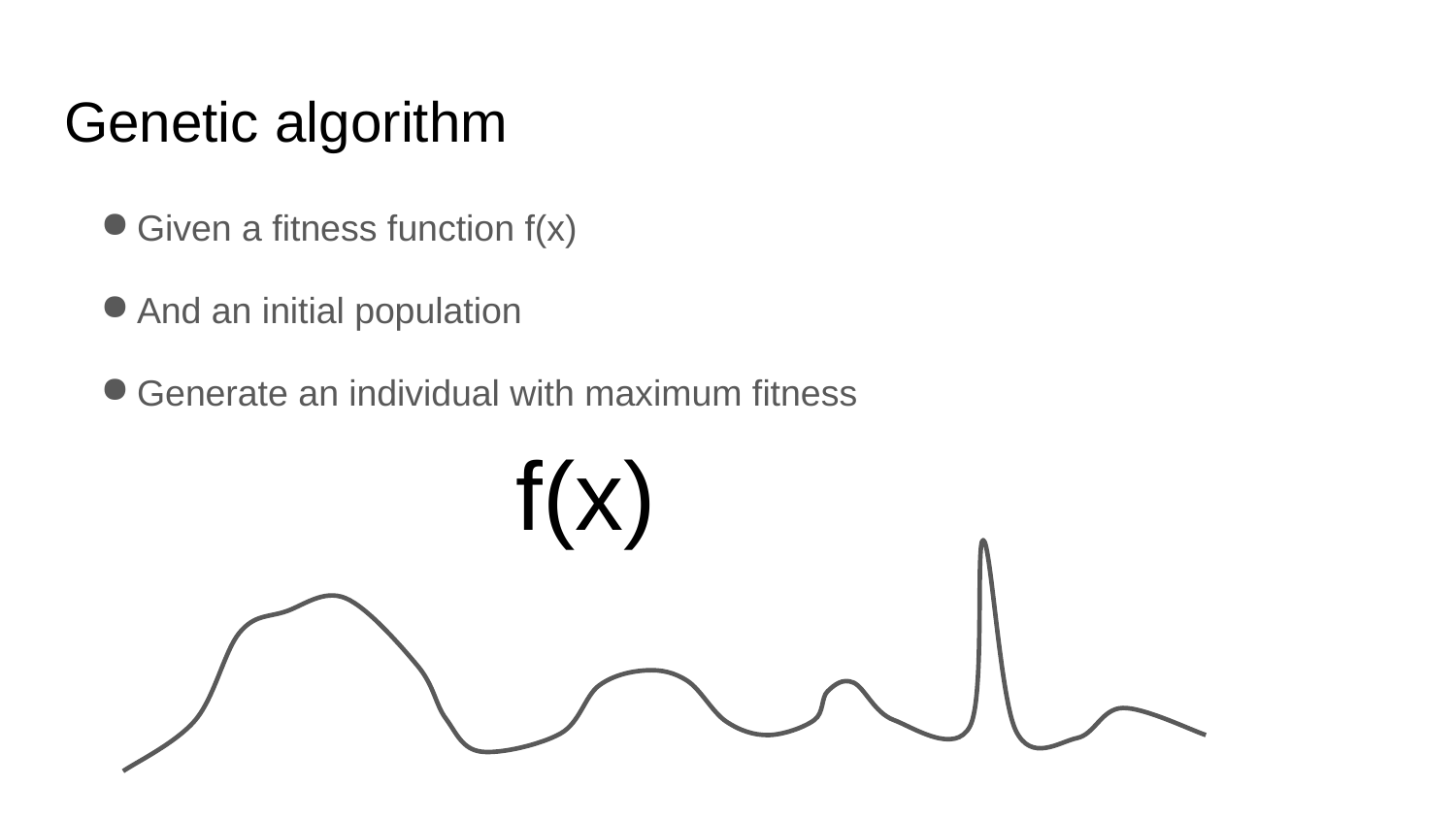

# Genetic algorithm
Given a fitness function f(x)
And an initial population
Generate an individual with maximum fitness
f(x)